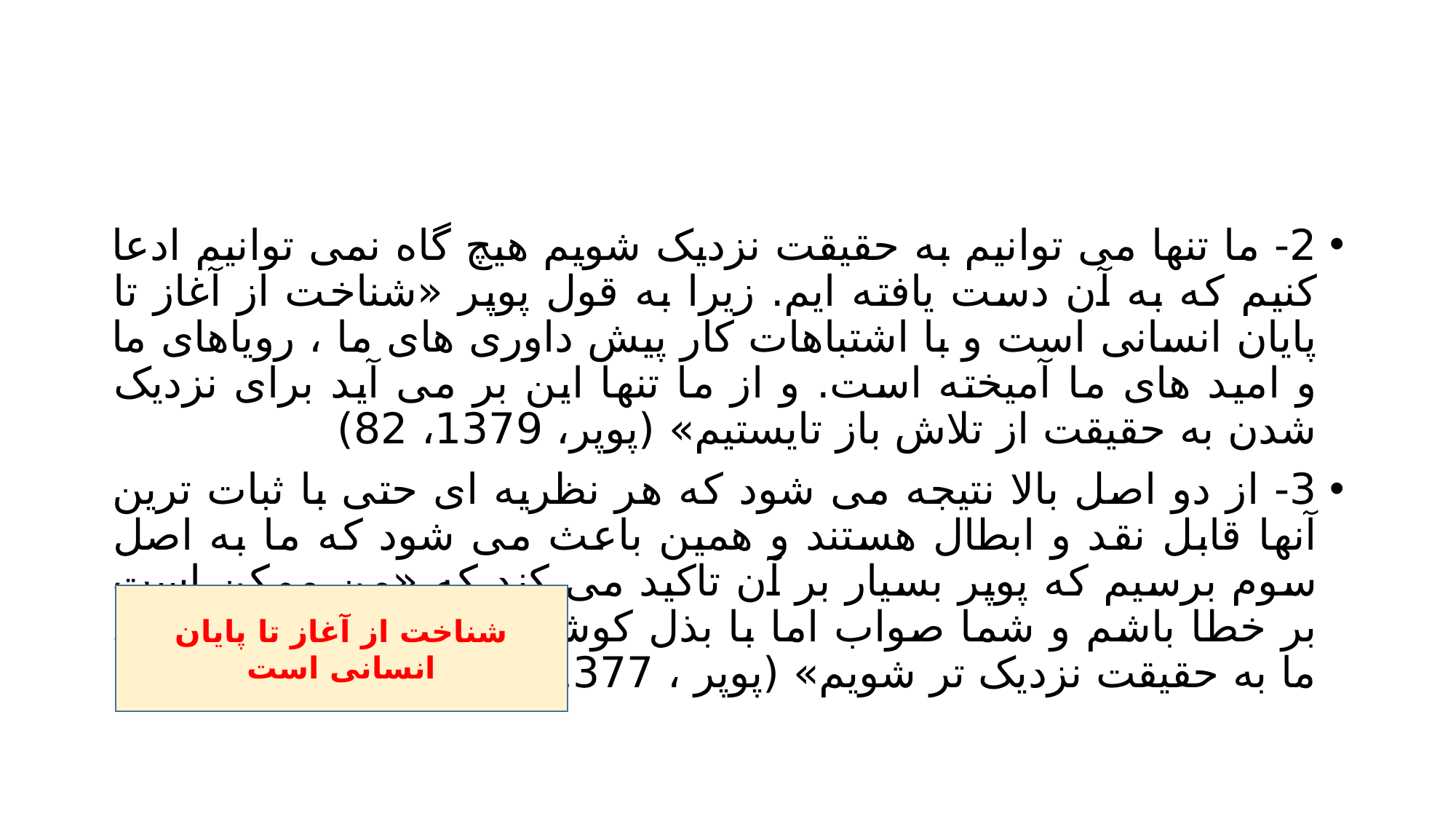

#
2- ما تنها می توانیم به حقیقت نزدیک شویم هیچ گاه نمی توانیم ادعا کنیم که به آن دست یافته ایم. زیرا به قول پوپر «شناخت از آغاز تا پایان انسانی است و با اشتباهات کار پیش داوری های ما ، رویاهای ما و امید های ما آمیخته است. و از ما تنها این بر می آید برای نزدیک شدن به حقیقت از تلاش باز تایستیم» (پوپر، 1379، 82)
3- از دو اصل بالا نتیجه می شود که هر نظریه ای حتی با ثبات ترین آنها قابل نقد و ابطال هستند و همین باعث می شود که ما به اصل سوم برسیم که پوپر بسیار بر آن تاکید می کند که «من ممکن است بر خطا باشم و شما صواب اما با بذل کوشش، ممکن است هر دوی ما به حقیقت نزدیک تر شویم» (پوپر ، 1377، 292)
شناخت از آغاز تا پایان انسانی است